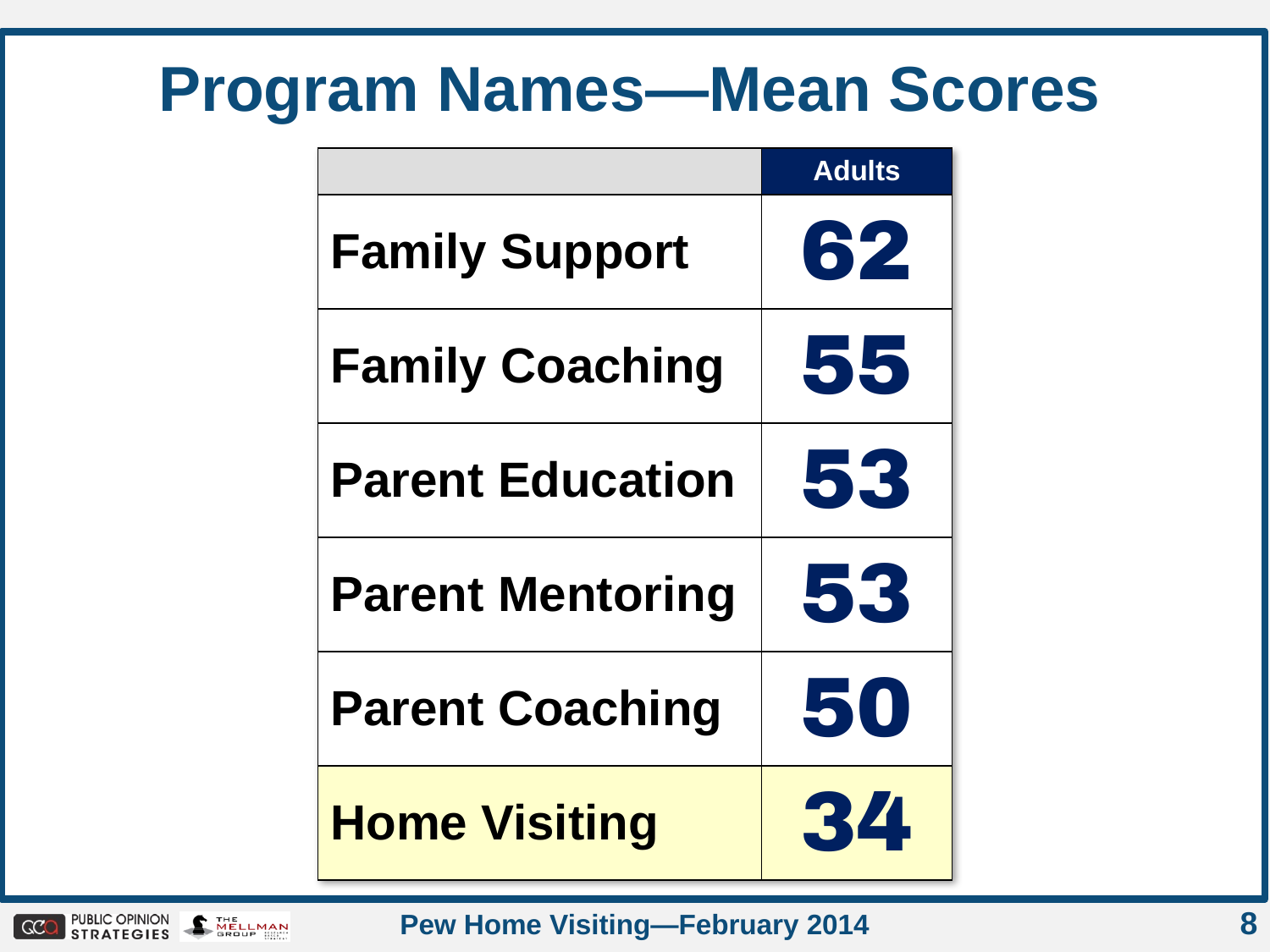

Program Names—Mean Scores
|  | Adults |
| --- | --- |
| Family Support | 62 |
| Family Coaching | 55 |
| Parent Education | 53 |
| Parent Mentoring | 53 |
| Parent Coaching | 50 |
| Home Visiting | 34 |